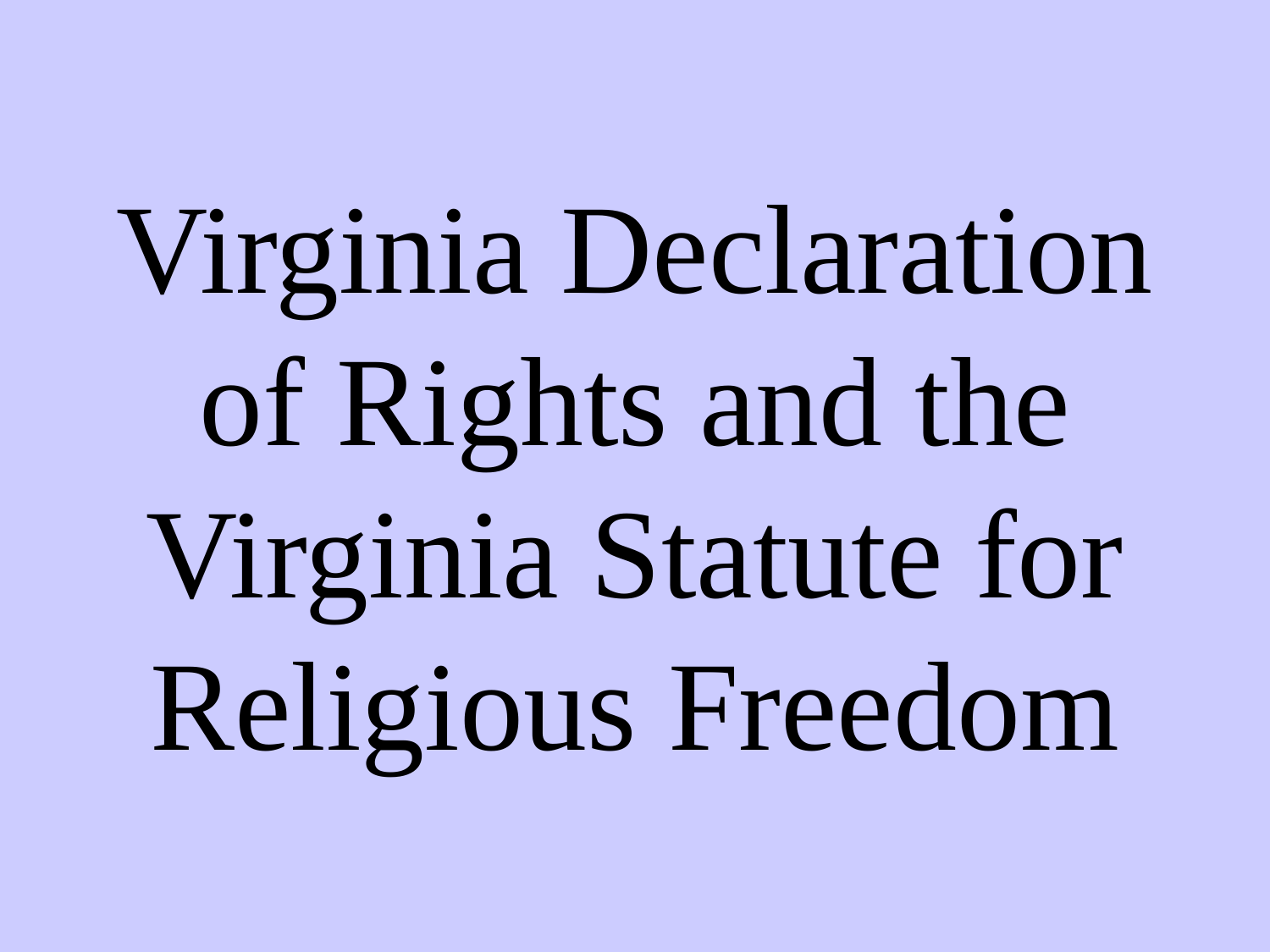

# Virginia Declaration of Rights and the Virginia Statute for Religious Freedom